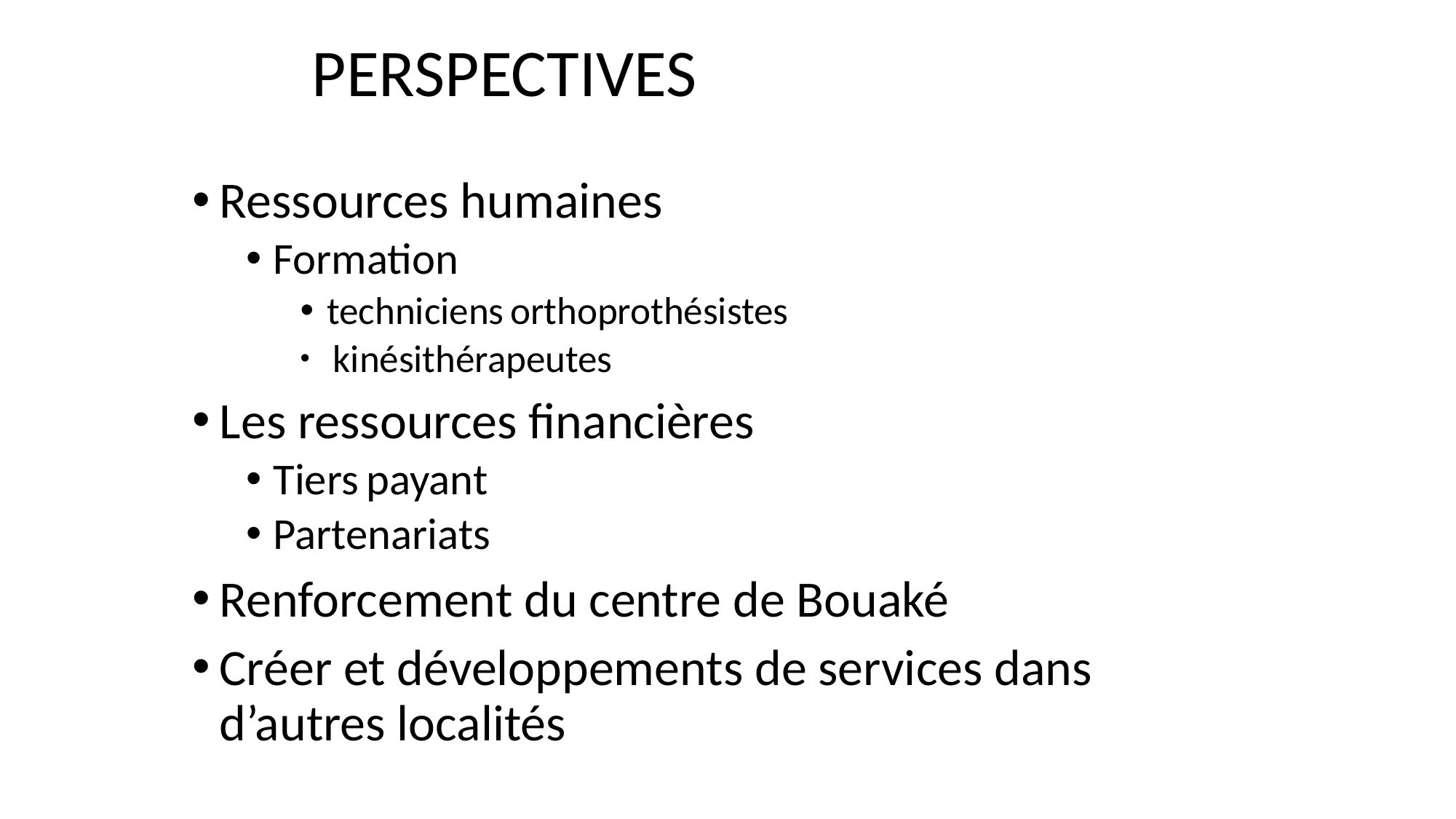

# PERSPECTIVES
Ressources humaines
Formation
techniciens orthoprothésistes
 kinésithérapeutes
Les ressources financières
Tiers payant
Partenariats
Renforcement du centre de Bouaké
Créer et développements de services dans  d’autres localités